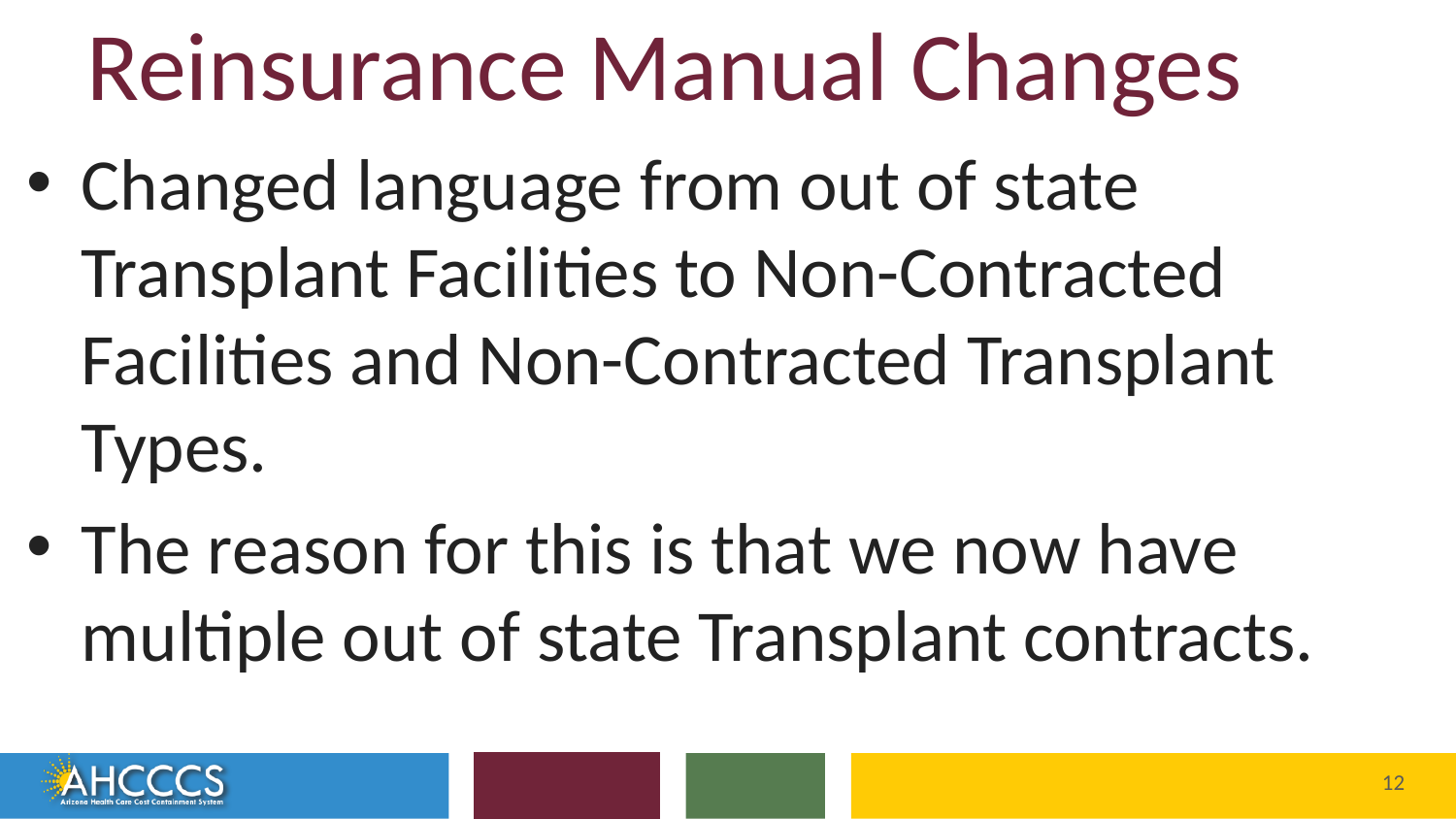

# Reinsurance Manual Changes
Changed language from out of state Transplant Facilities to Non-Contracted Facilities and Non-Contracted Transplant Types.
The reason for this is that we now have multiple out of state Transplant contracts.